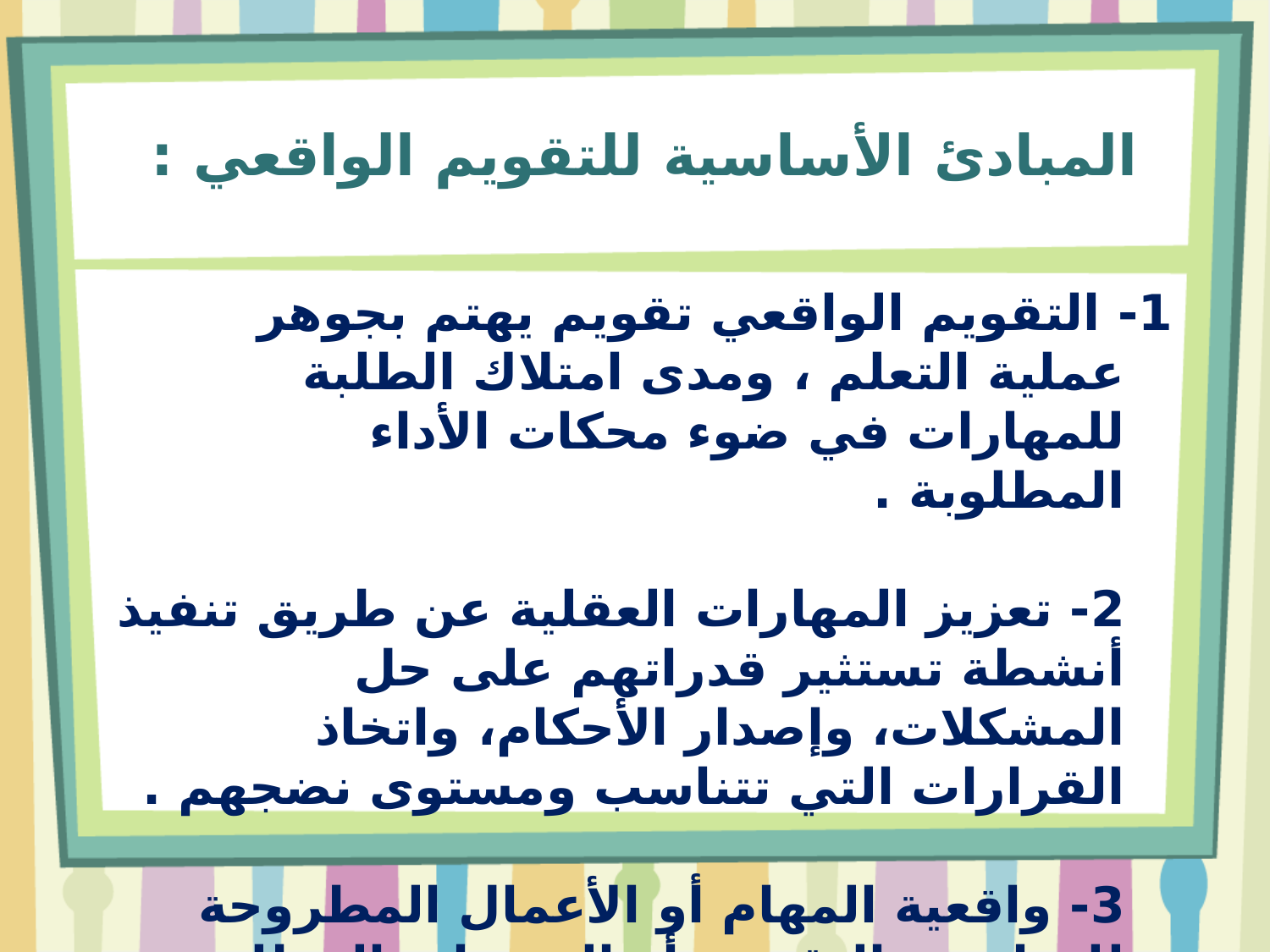

# المبادئ الأساسية للتقويم الواقعي :
1- التقويم الواقعي تقويم يهتم بجوهر عملية التعلم ، ومدى امتلاك الطلبة للمهارات في ضوء محكات الأداء المطلوبة .
2- تعزيز المهارات العقلية عن طريق تنفيذ أنشطة تستثير قدراتهم على حل المشكلات، وإصدار الأحكام، واتخاذ القرارات التي تتناسب ومستوى نضجهم .
3- واقعية المهام أو الأعمال المطروحة للدراسة والتقصي أو المنتجات المطلوبة ، وذات صلة بالحياة العملية اليومية .